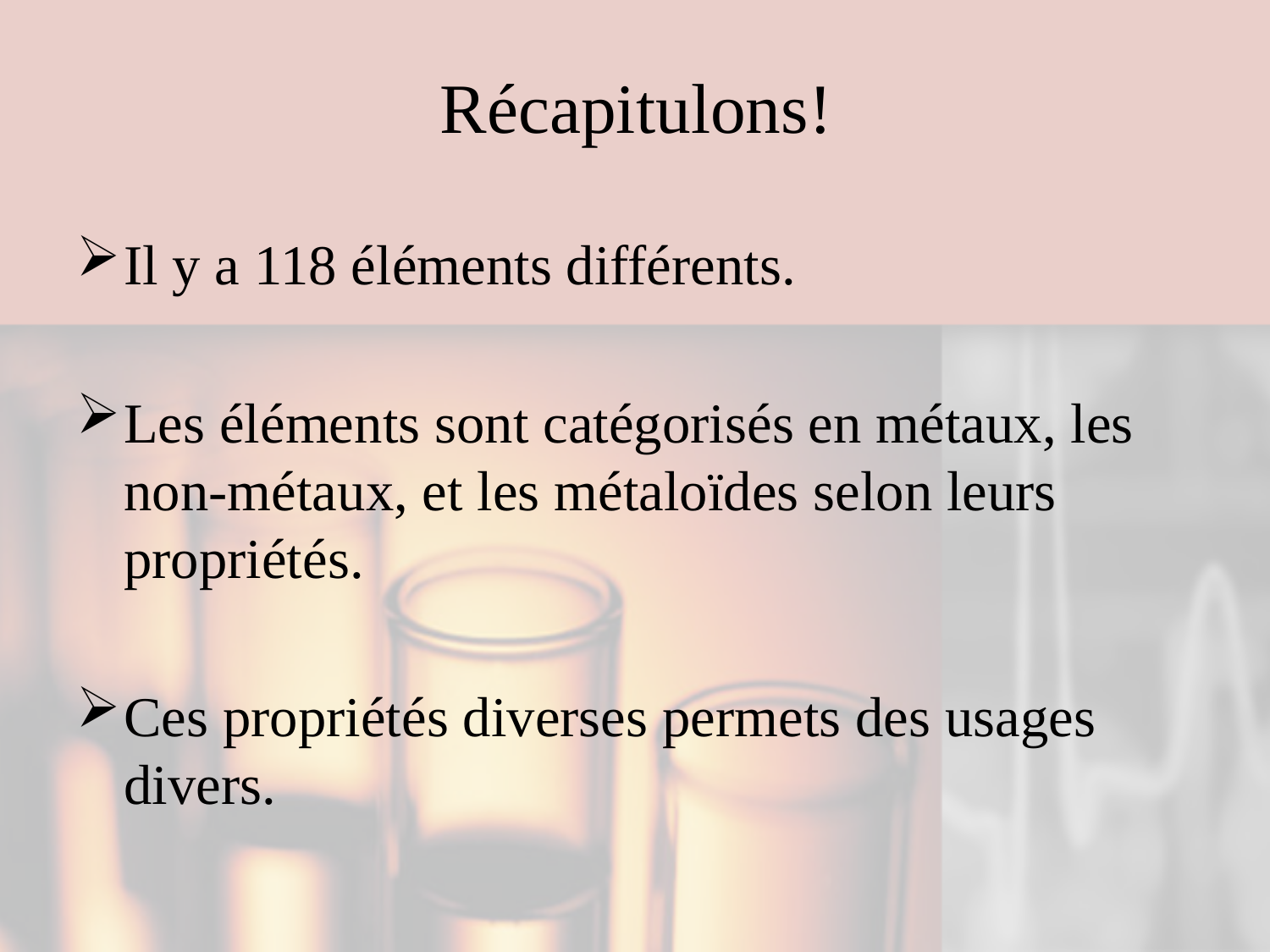

# Récapitulons!
Il y a 118 éléments différents.

Les éléments sont catégorisés en métaux, les non-métaux, et les métaloïdes selon leurs propriétés.

Ces propriétés diverses permets des usages divers.